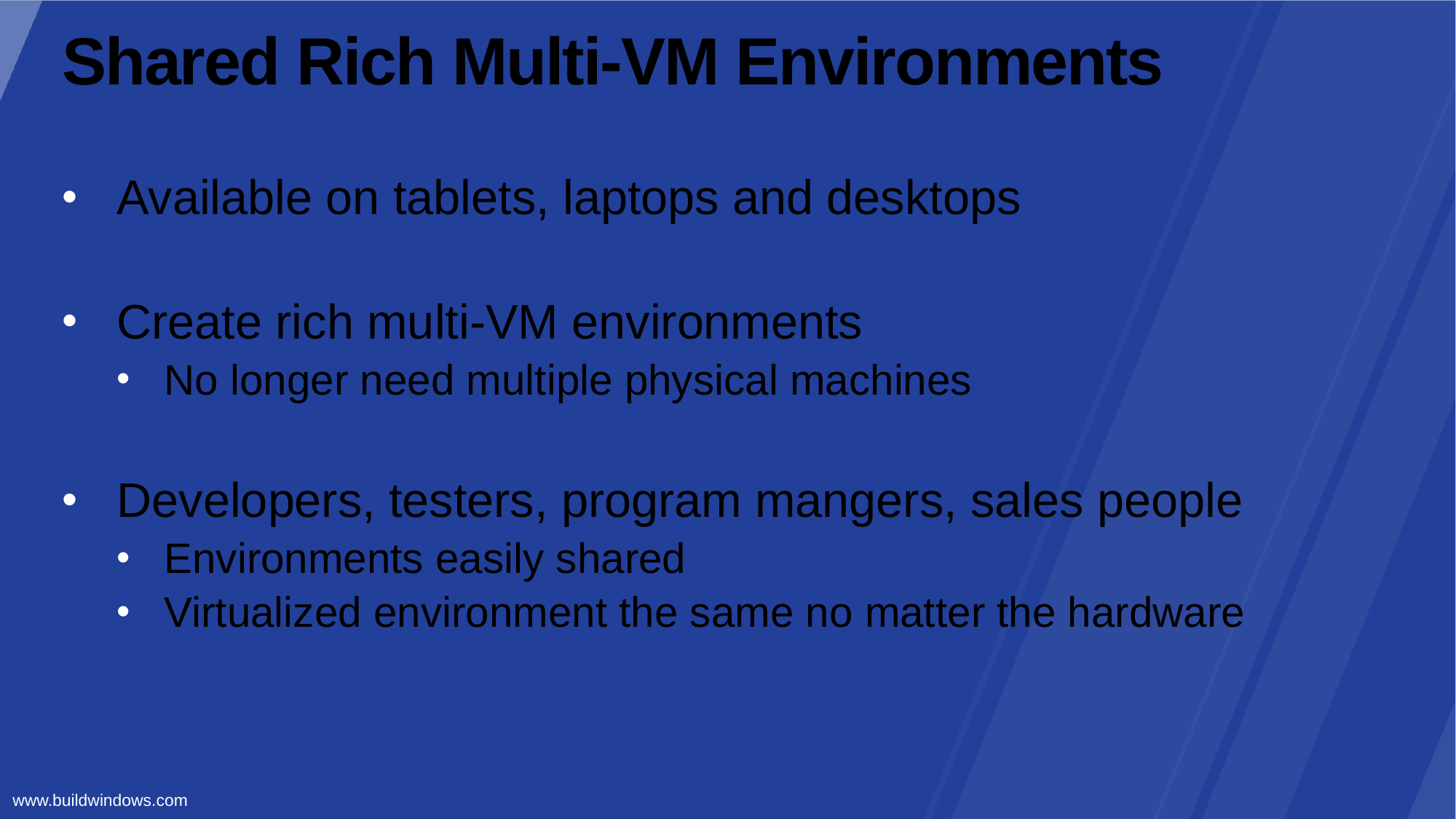

# Shared Rich Multi-VM Environments
Available on tablets, laptops and desktops

Create rich multi-VM environments
No longer need multiple physical machines

Developers, testers, program mangers, sales people
Environments easily shared
Virtualized environment the same no matter the hardware